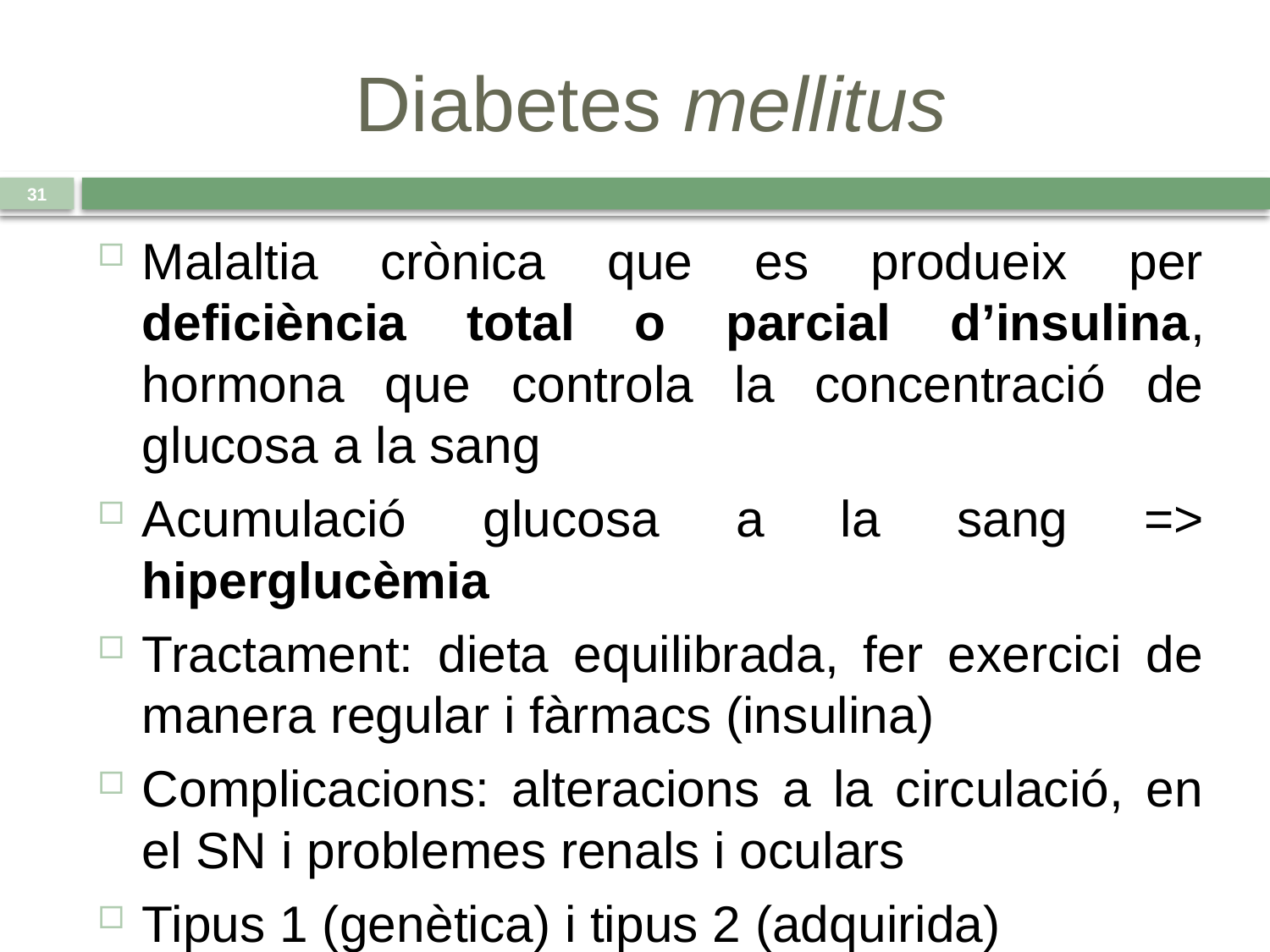

# Diabetes mellitus
31
Malaltia crònica que es produeix per deficiència total o parcial d’insulina, hormona que controla la concentració de glucosa a la sang
Acumulació glucosa a la sang => hiperglucèmia
Tractament: dieta equilibrada, fer exercici de manera regular i fàrmacs (insulina)
Complicacions: alteracions a la circulació, en el SN i problemes renals i oculars
Tipus 1 (genètica) i tipus 2 (adquirida)